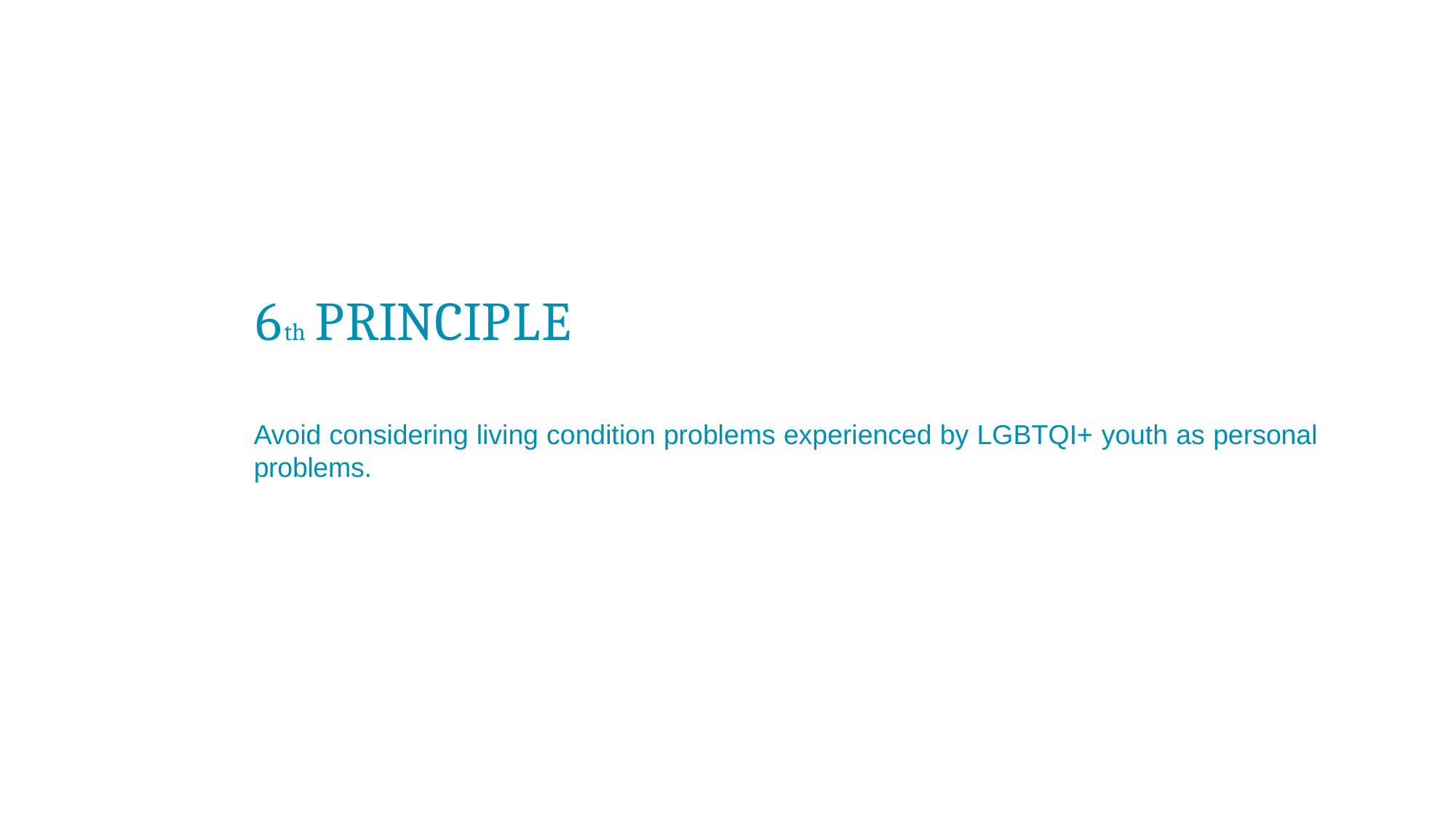

6th PRINCIPLE

Avoid considering living condition problems experienced by LGBTQI+ youth as personal problems.